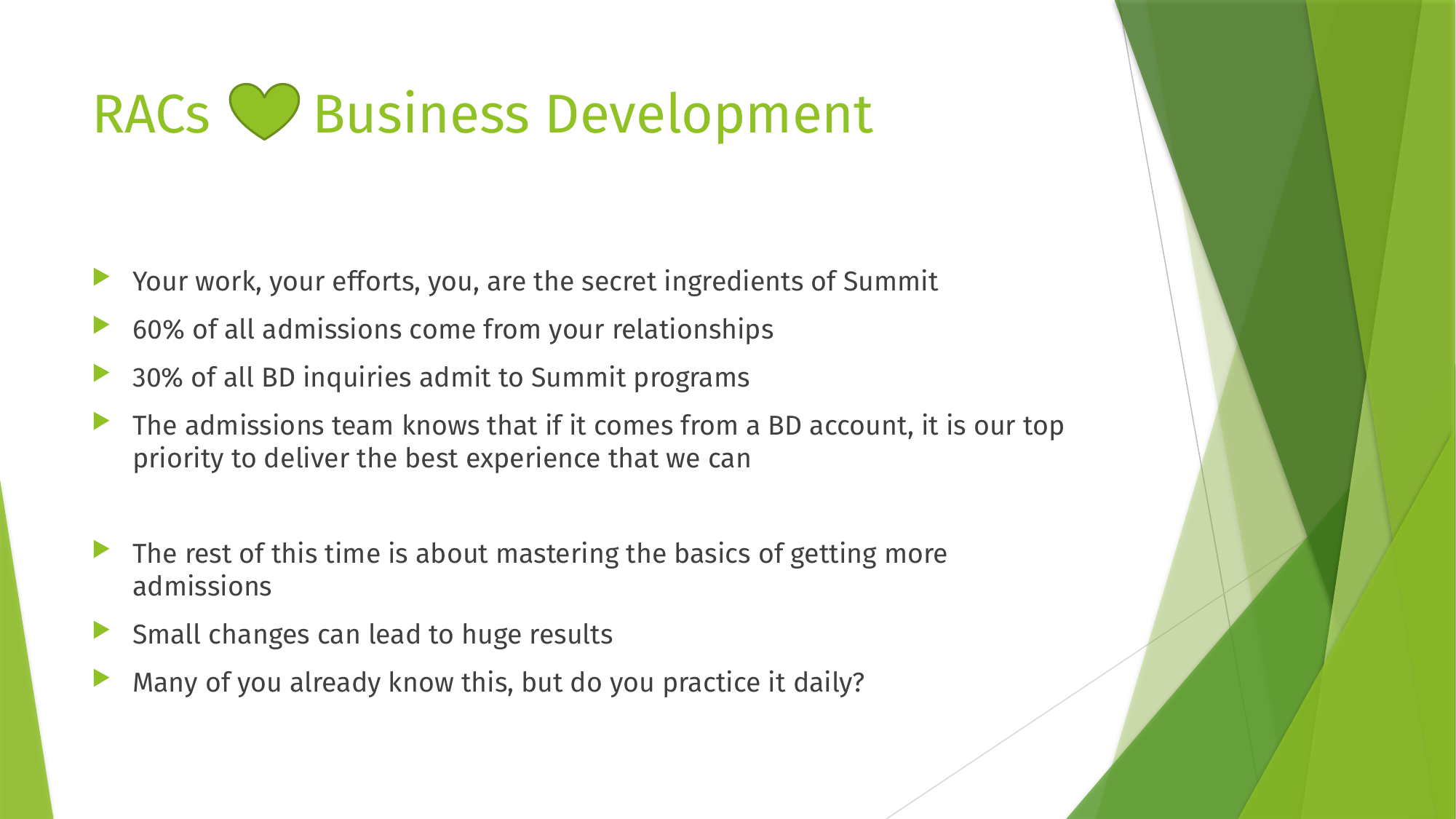

# RACs       Business Development

Your work, your efforts, you, are the secret ingredients of Summit
60% of all admissions come from your relationships
30% of all BD inquiries admit to Summit programs
The admissions team knows that if it comes from a BD account, it is our top priority to deliver the best experience that we can

The rest of this time is about mastering the basics of getting more admissions
Small changes can lead to huge results
Many of you already know this, but do you practice it daily?